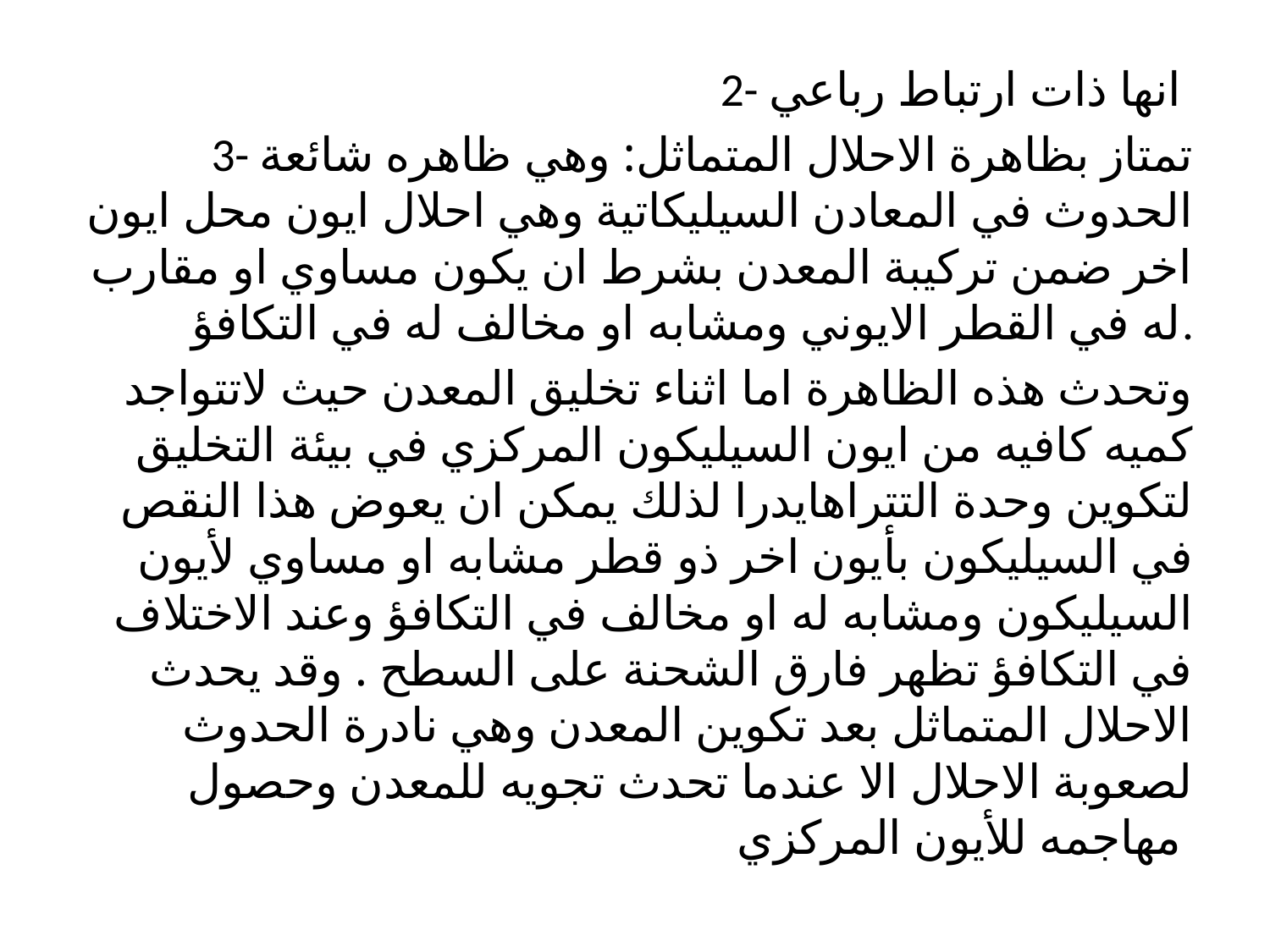

2- انها ذات ارتباط رباعي
3- تمتاز بظاهرة الاحلال المتماثل: وهي ظاهره شائعة الحدوث في المعادن السيليكاتية وهي احلال ايون محل ايون اخر ضمن تركيبة المعدن بشرط ان يكون مساوي او مقارب له في القطر الايوني ومشابه او مخالف له في التكافؤ.
وتحدث هذه الظاهرة اما اثناء تخليق المعدن حيث لاتتواجد كميه كافيه من ايون السيليكون المركزي في بيئة التخليق لتكوين وحدة التتراهايدرا لذلك يمكن ان يعوض هذا النقص في السيليكون بأيون اخر ذو قطر مشابه او مساوي لأيون السيليكون ومشابه له او مخالف في التكافؤ وعند الاختلاف في التكافؤ تظهر فارق الشحنة على السطح . وقد يحدث الاحلال المتماثل بعد تكوين المعدن وهي نادرة الحدوث لصعوبة الاحلال الا عندما تحدث تجويه للمعدن وحصول مهاجمه للأيون المركزي